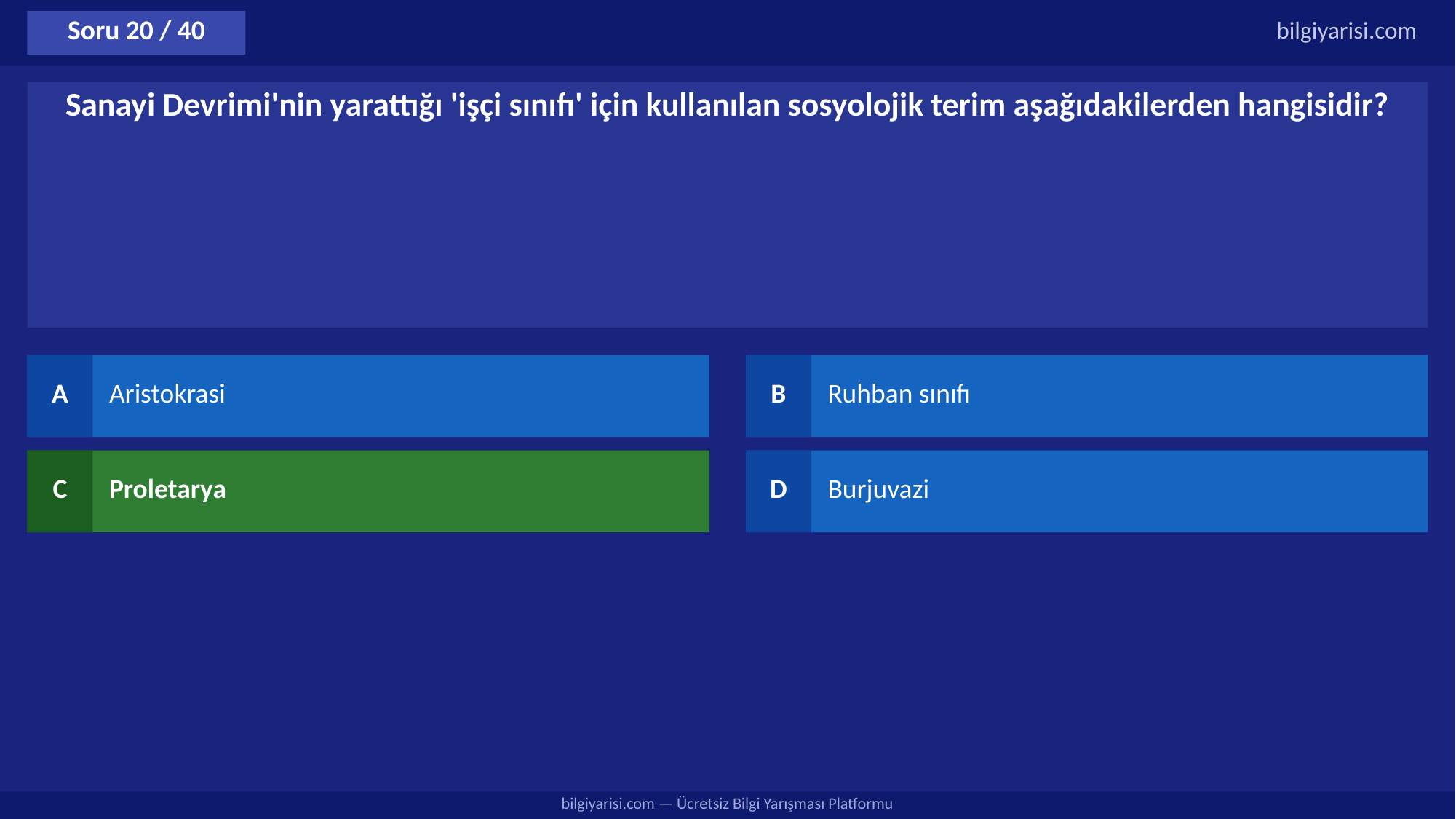

Soru 20 / 40
bilgiyarisi.com

Sanayi Devrimi'nin yarattığı 'işçi sınıfı' için kullanılan sosyolojik terim aşağıdakilerden hangisidir?

A
Aristokrasi

B
Ruhban sınıfı

C
Proletarya

D
Burjuvazi
bilgiyarisi.com — Ücretsiz Bilgi Yarışması Platformu